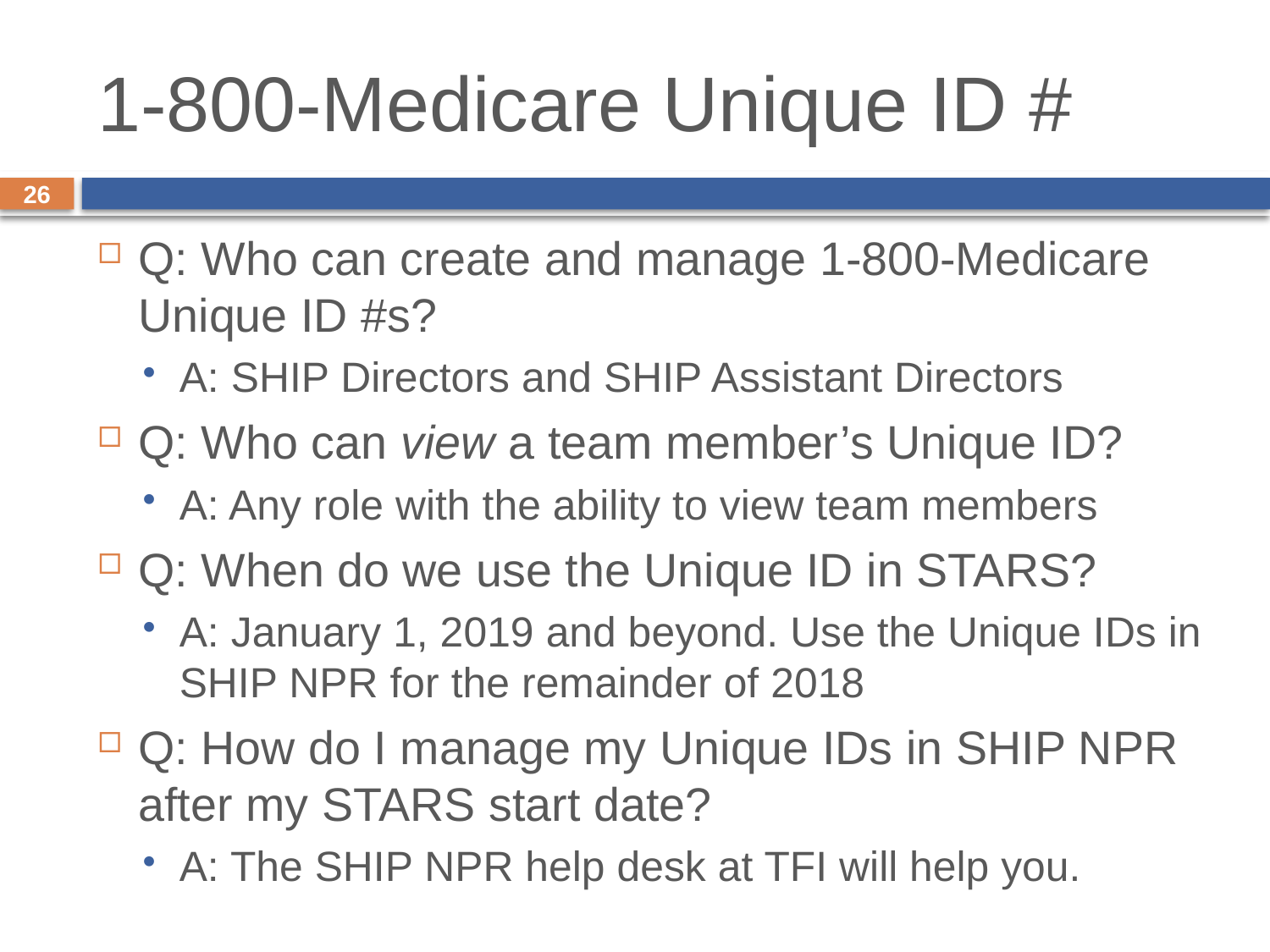

# 1-800-Medicare Unique ID #
26
Q: Who can create and manage 1-800-Medicare Unique ID #s?
A: SHIP Directors and SHIP Assistant Directors
Q: Who can view a team member’s Unique ID?
A: Any role with the ability to view team members
Q: When do we use the Unique ID in STARS?
A: January 1, 2019 and beyond. Use the Unique IDs in SHIP NPR for the remainder of 2018
Q: How do I manage my Unique IDs in SHIP NPR after my STARS start date?
A: The SHIP NPR help desk at TFI will help you.